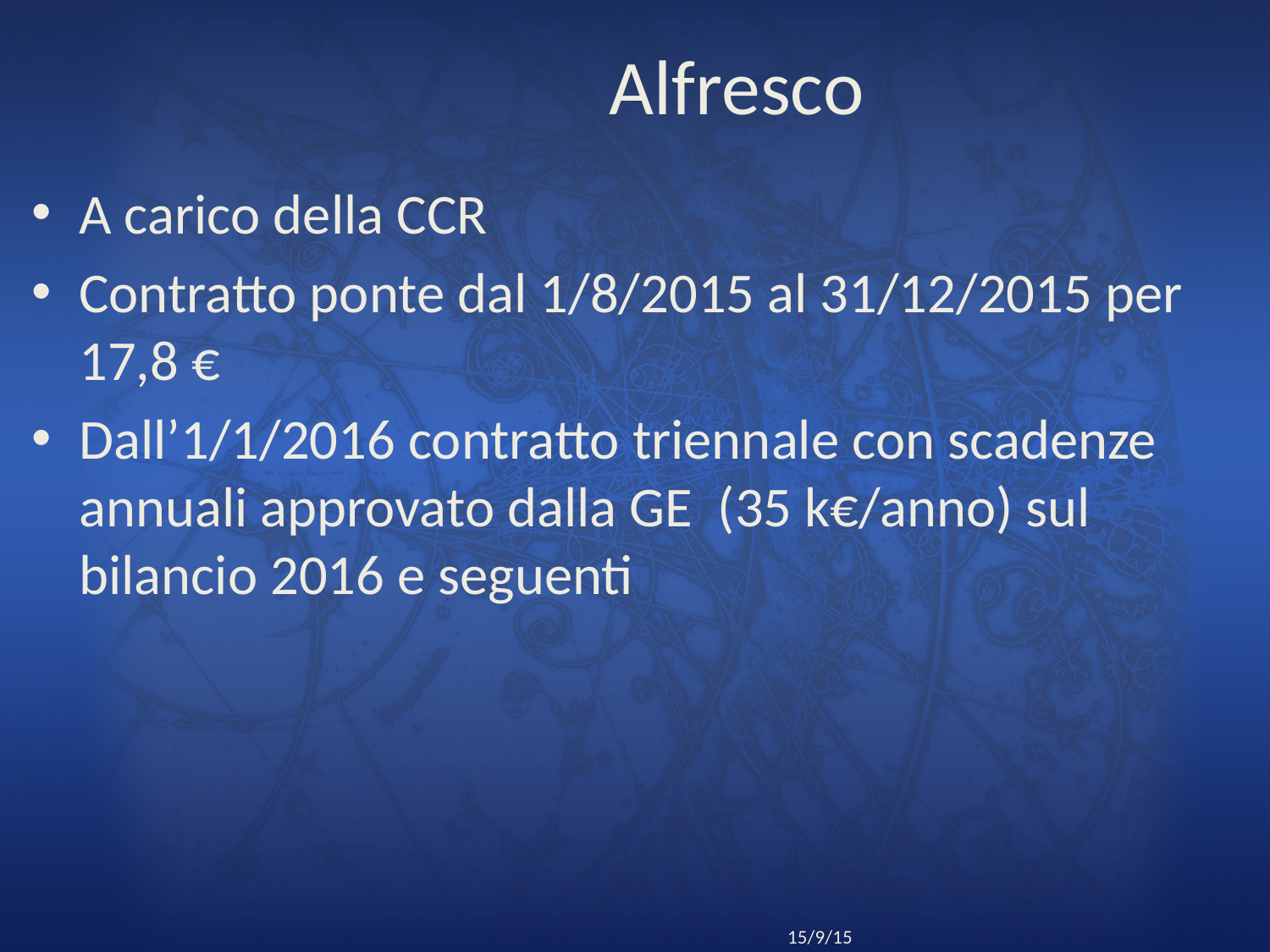

# Alfresco
A carico della CCR
Contratto ponte dal 1/8/2015 al 31/12/2015 per 17,8 €
Dall’1/1/2016 contratto triennale con scadenze annuali approvato dalla GE  (35 k€/anno) sul bilancio 2016 e seguenti
9
Riunione CCR Roma
15/9/15